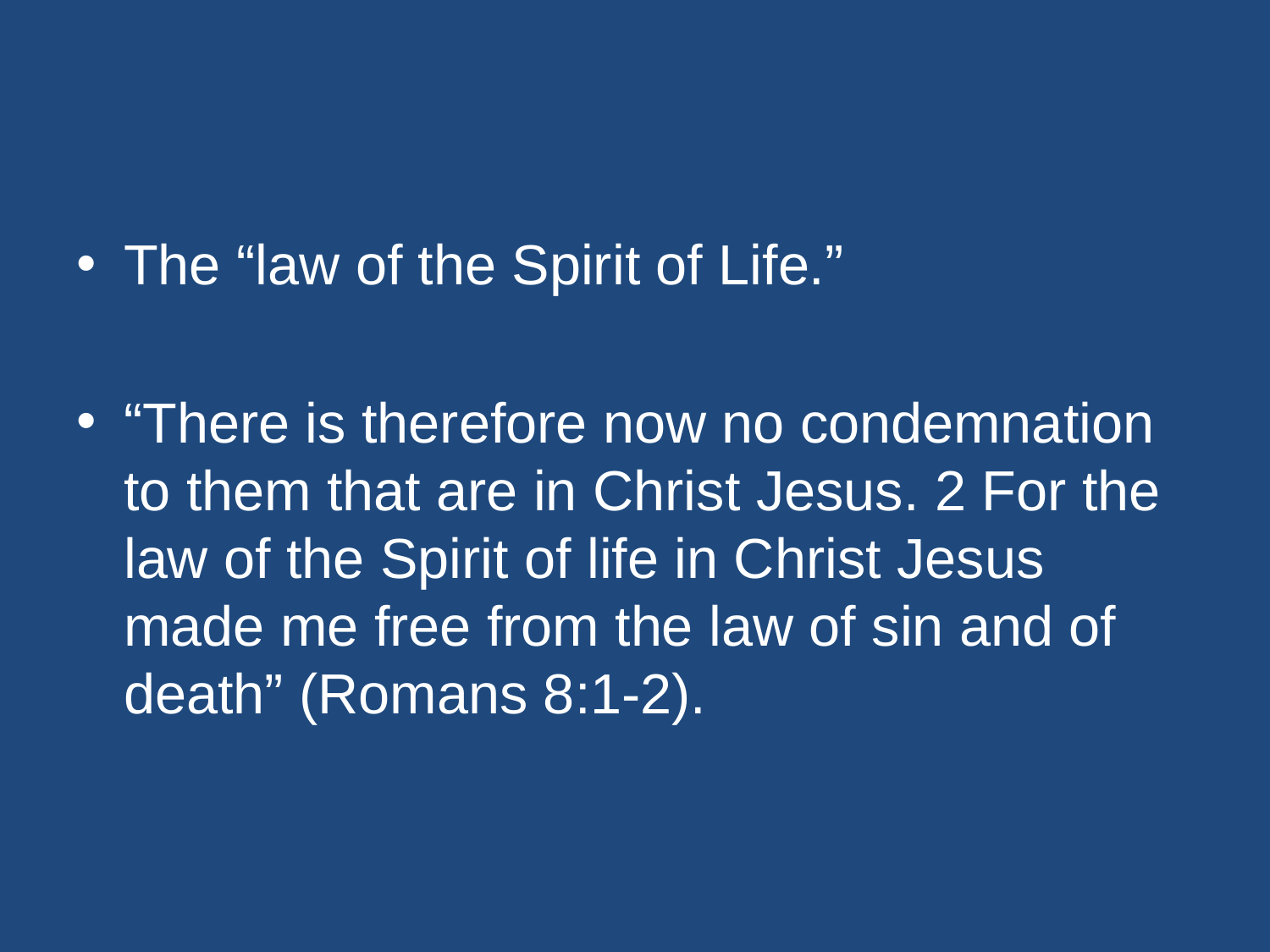

#
The “law of the Spirit of Life.”

“There is therefore now no condemnation to them that are in Christ Jesus. 2 For the law of the Spirit of life in Christ Jesus made me free from the law of sin and of death” (Romans 8:1-2).